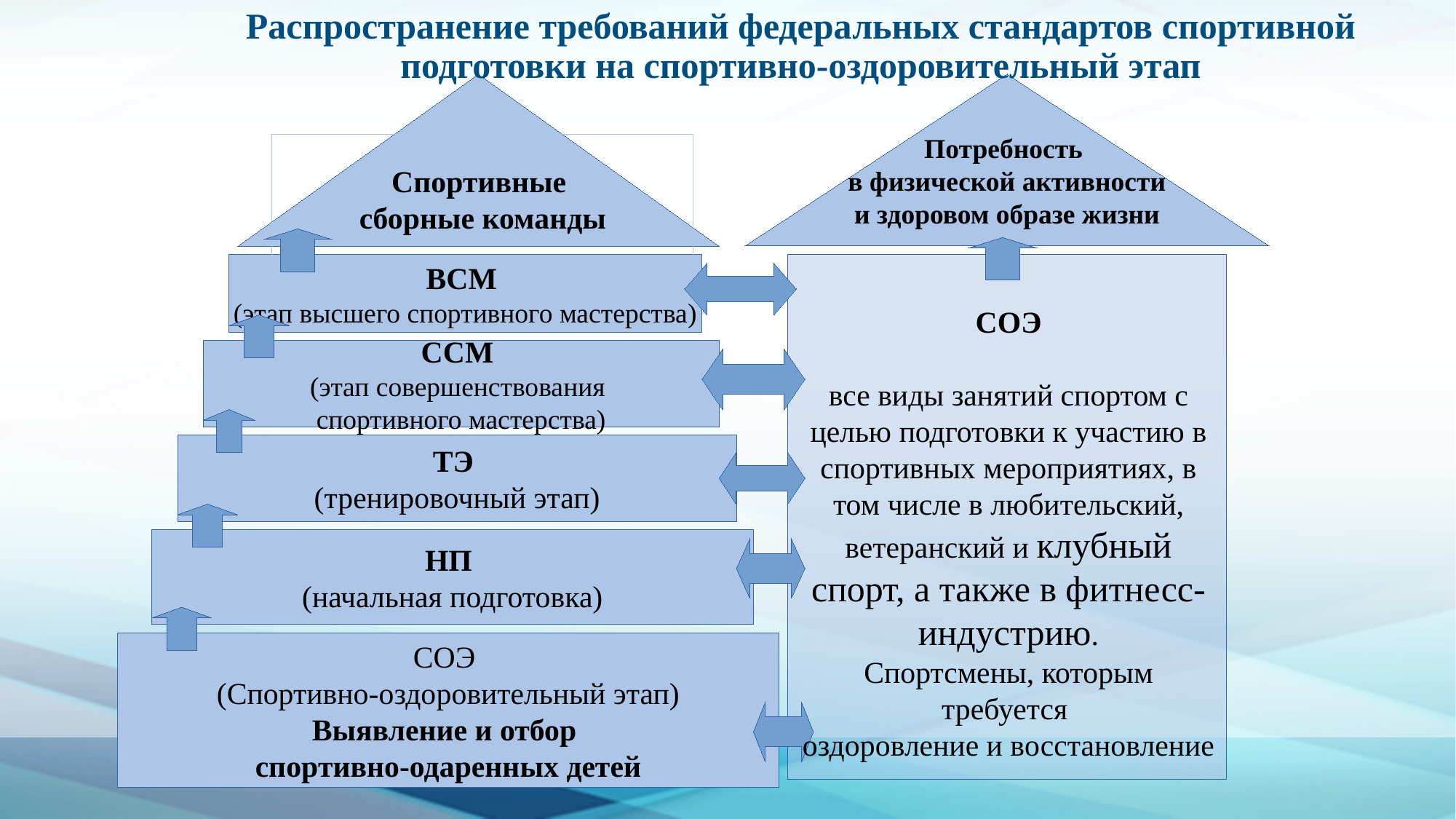

Распространение требований федеральных стандартов спортивной подготовки на спортивно-оздоровительный этап

Потребность
в физической активности и здоровом образе жизни
Спортивные
сборные команды

ВСМ
(этап высшего спортивного мастерства)

СОЭ

все виды занятий спортом с целью подготовки к участию в спортивных мероприятиях, в том числе в любительский, ветеранский и клубный спорт, а также в фитнесс-индустрию.
Спортсмены, которым требуется
оздоровление и восстановление

ССМ
(этап совершенствования
спортивного мастерства)

ТЭ
(тренировочный этап)

НП
(начальная подготовка)

СОЭ
(Спортивно-оздоровительный этап)
Выявление и отбор
спортивно-одаренных детей